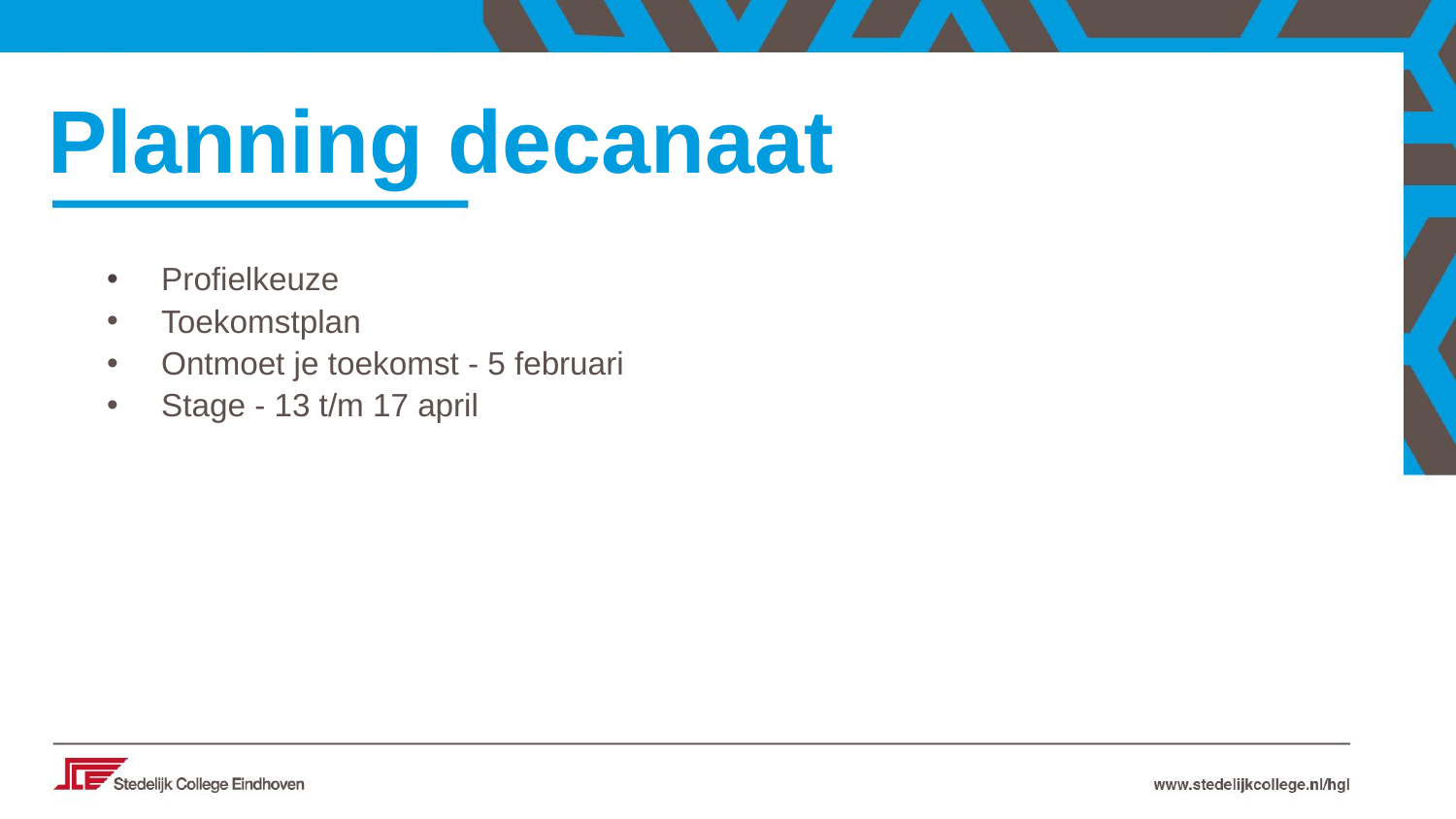

Planning decanaat
Profielkeuze
Toekomstplan
Ontmoet je toekomst - 5 februari
Stage - 13 t/m 17 april